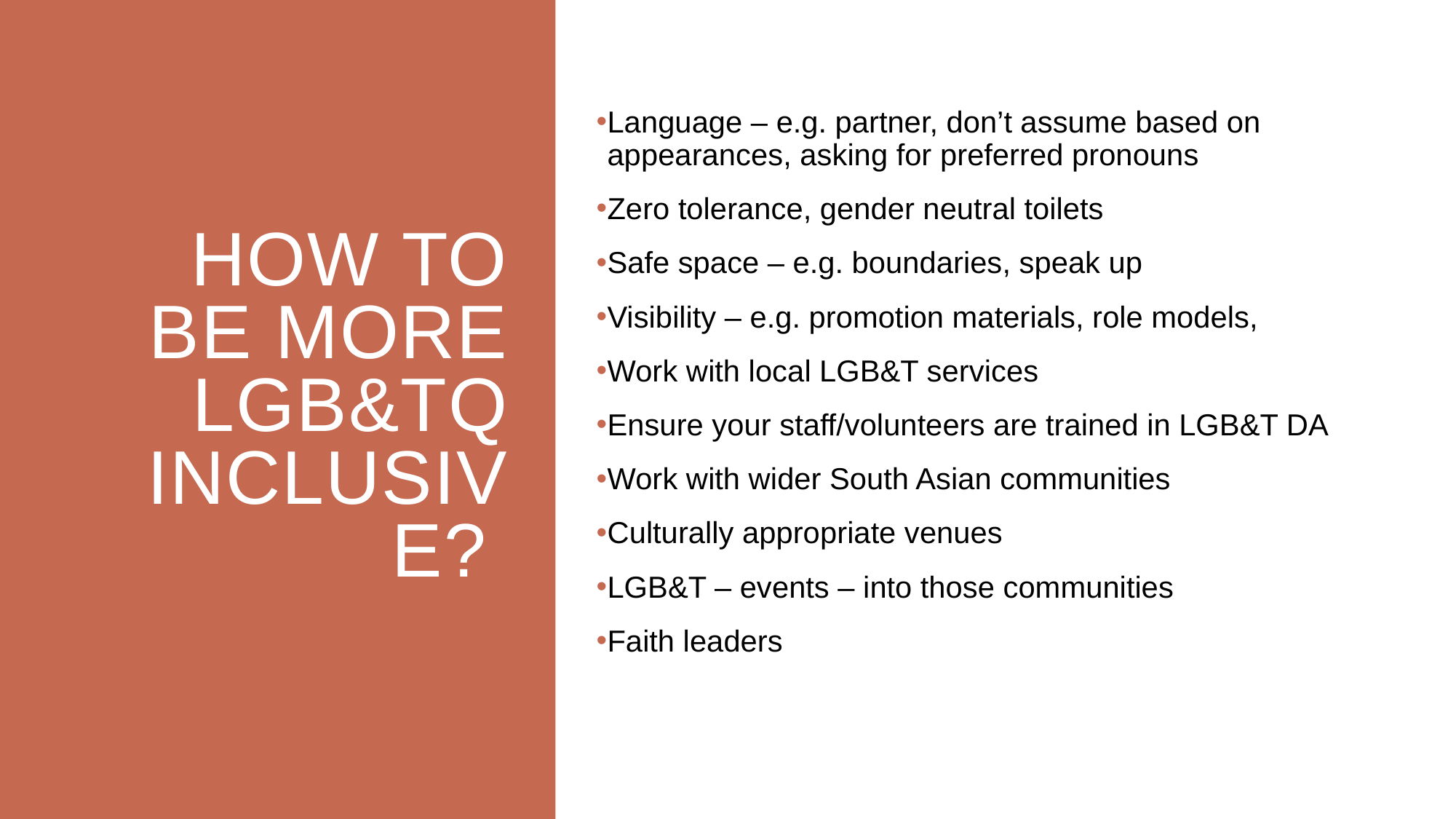

# How to be more LGB&TQ inclusive?
Language – e.g. partner, don’t assume based on appearances, asking for preferred pronouns
Zero tolerance, gender neutral toilets
Safe space – e.g. boundaries, speak up
Visibility – e.g. promotion materials, role models,
Work with local LGB&T services
Ensure your staff/volunteers are trained in LGB&T DA
Work with wider South Asian communities
Culturally appropriate venues
LGB&T – events – into those communities
Faith leaders